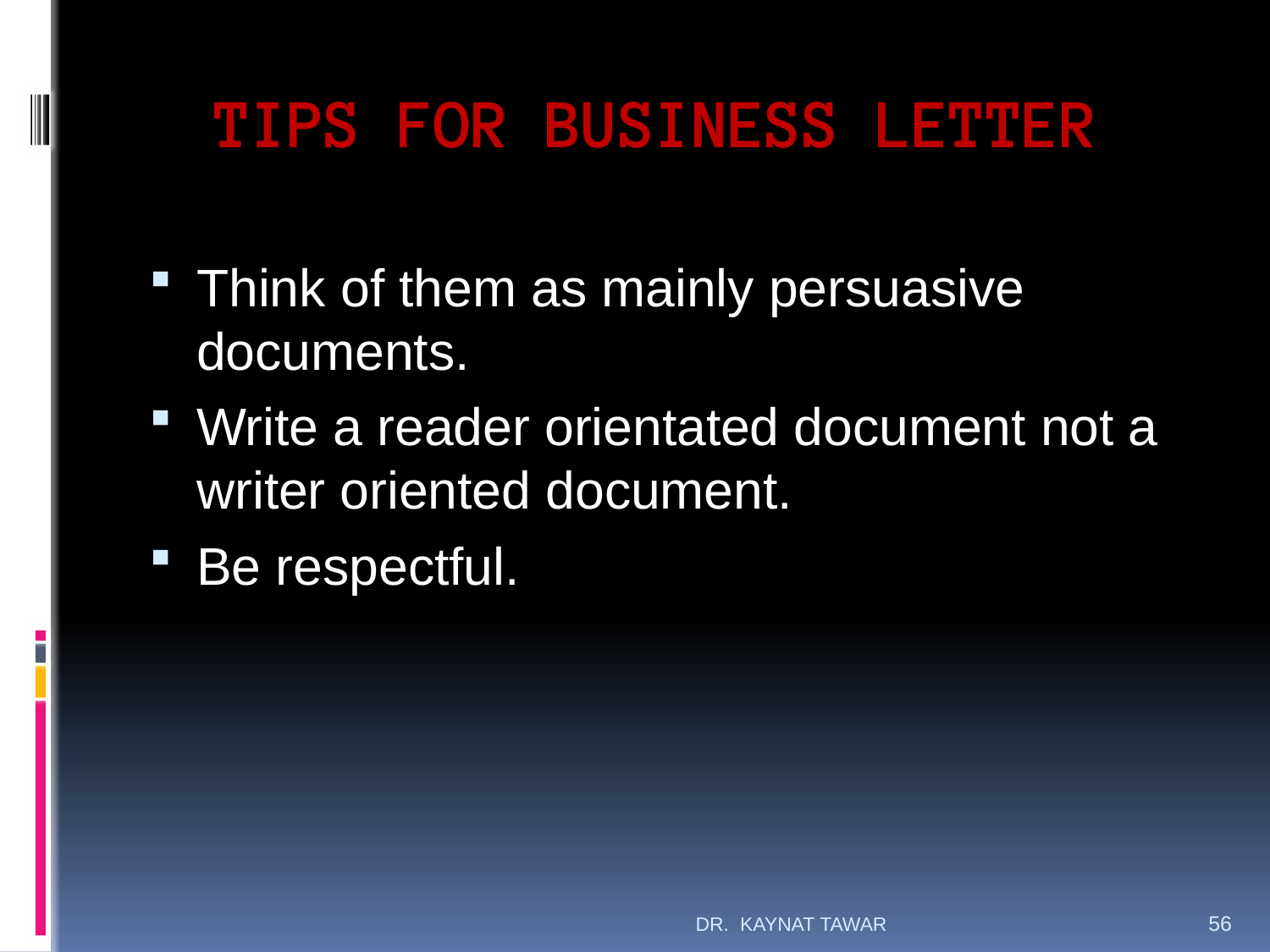

# TIPS FOR BUSINESS LETTER
Think of them as mainly persuasive documents.
Write a reader orientated document not a writer oriented document.
Be respectful.
DR.  KAYNAT TAWAR
56